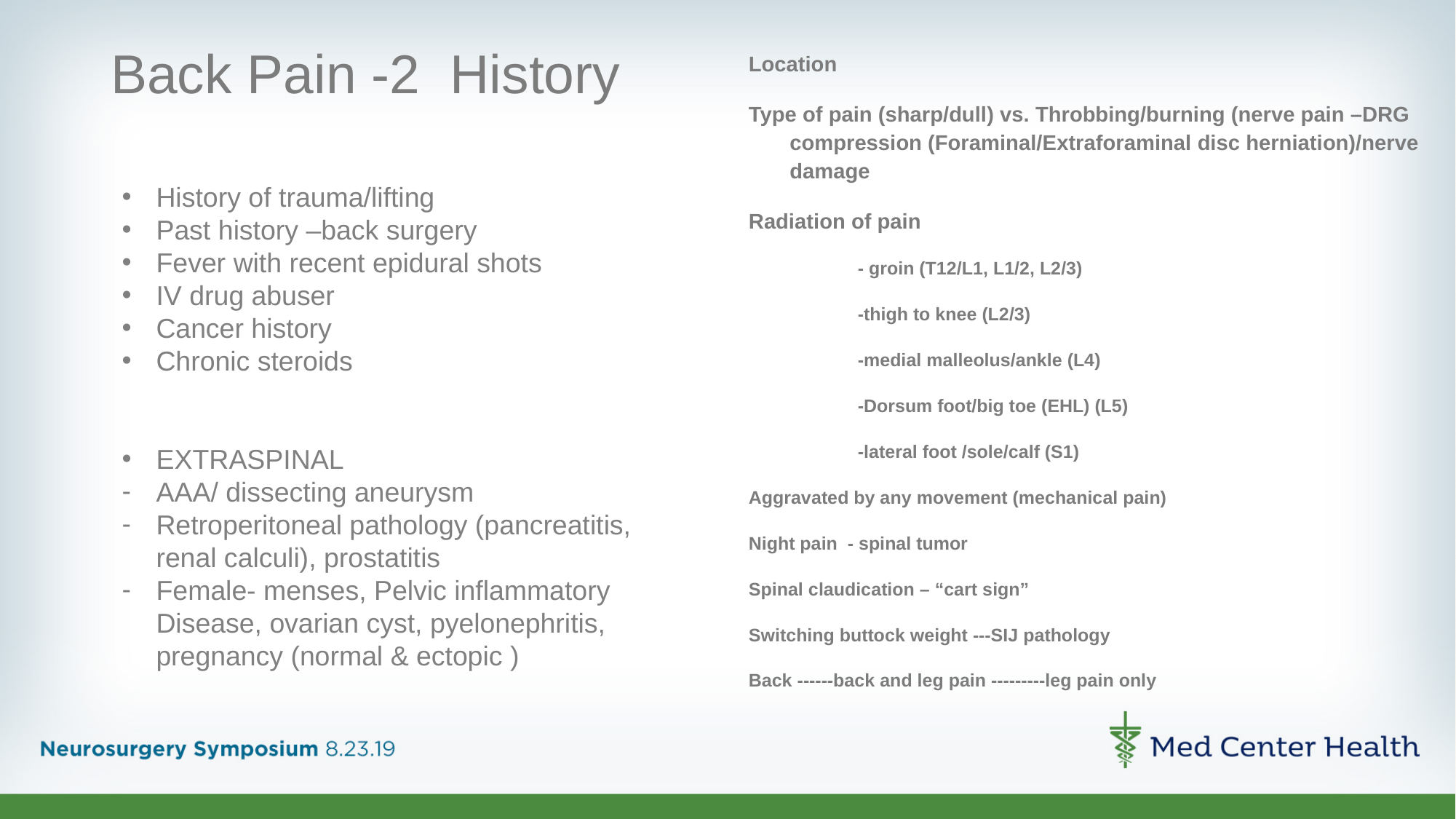

# Back Pain -2  History
Location
Type of pain (sharp/dull) vs. Throbbing/burning (nerve pain –DRG compression (Foraminal/Extraforaminal disc herniation)/nerve damage
Radiation of pain
	- groin (T12/L1, L1/2, L2/3)
	-thigh to knee (L2/3)
	-medial malleolus/ankle (L4)
	-Dorsum foot/big toe (EHL) (L5)
	-lateral foot /sole/calf (S1)
Aggravated by any movement (mechanical pain)
Night pain  - spinal tumor
Spinal claudication – “cart sign”
Switching buttock weight ---SIJ pathology
Back ------back and leg pain ---------leg pain only

History of trauma/lifting
Past history –back surgery
Fever with recent epidural shots
IV drug abuser
Cancer history
Chronic steroids

EXTRASPINAL
AAA/ dissecting aneurysm
Retroperitoneal pathology (pancreatitis, renal calculi), prostatitis
Female- menses, Pelvic inflammatory Disease, ovarian cyst, pyelonephritis, pregnancy (normal & ectopic )